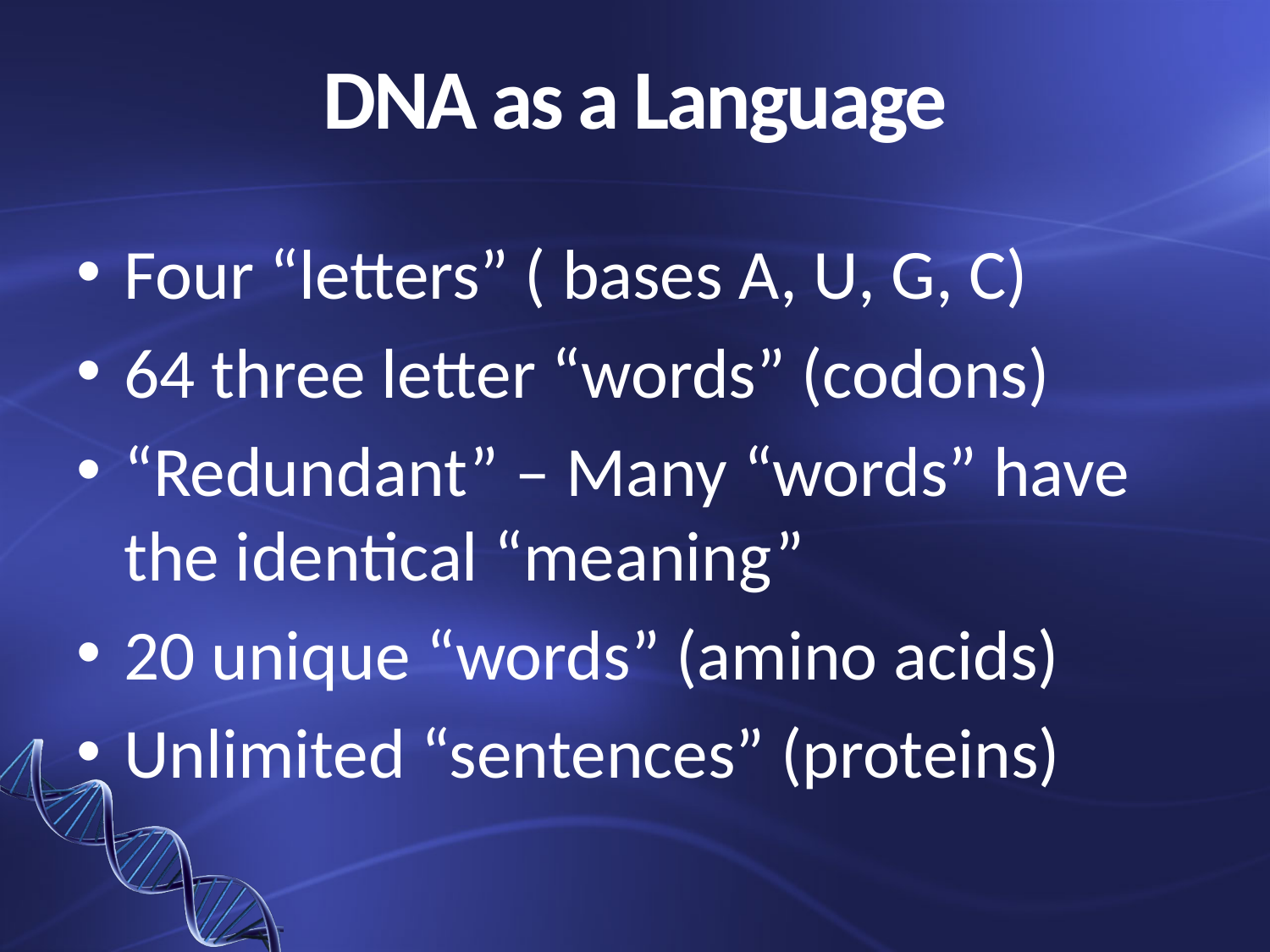

# DNA as a Language
Four “letters” ( bases A, U, G, C)
64 three letter “words” (codons)
“Redundant” – Many “words” have the identical “meaning”
20 unique “words” (amino acids)
Unlimited “sentences” (proteins)